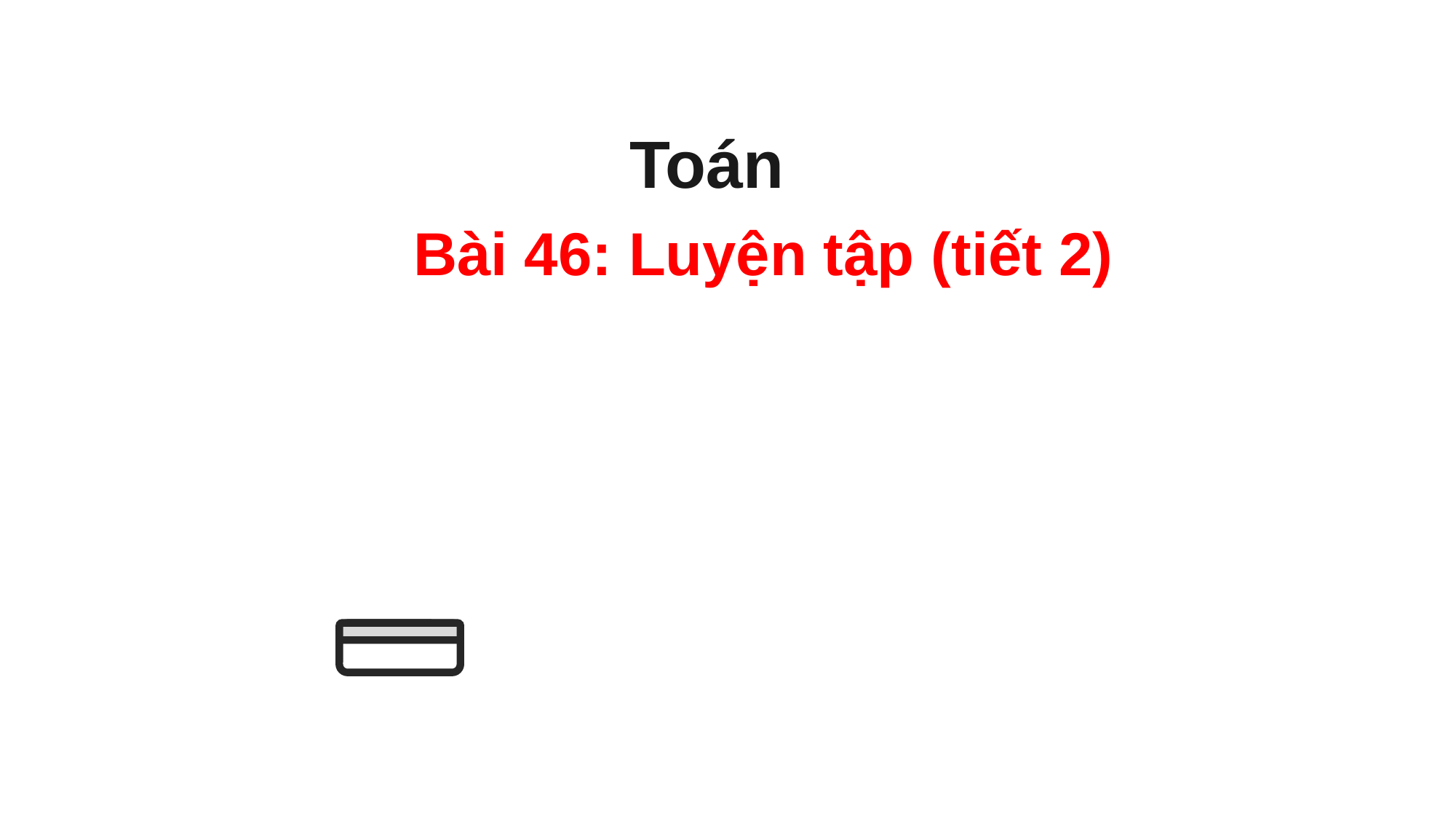

Toán
Bài 46: Luyện tập (tiết 2)